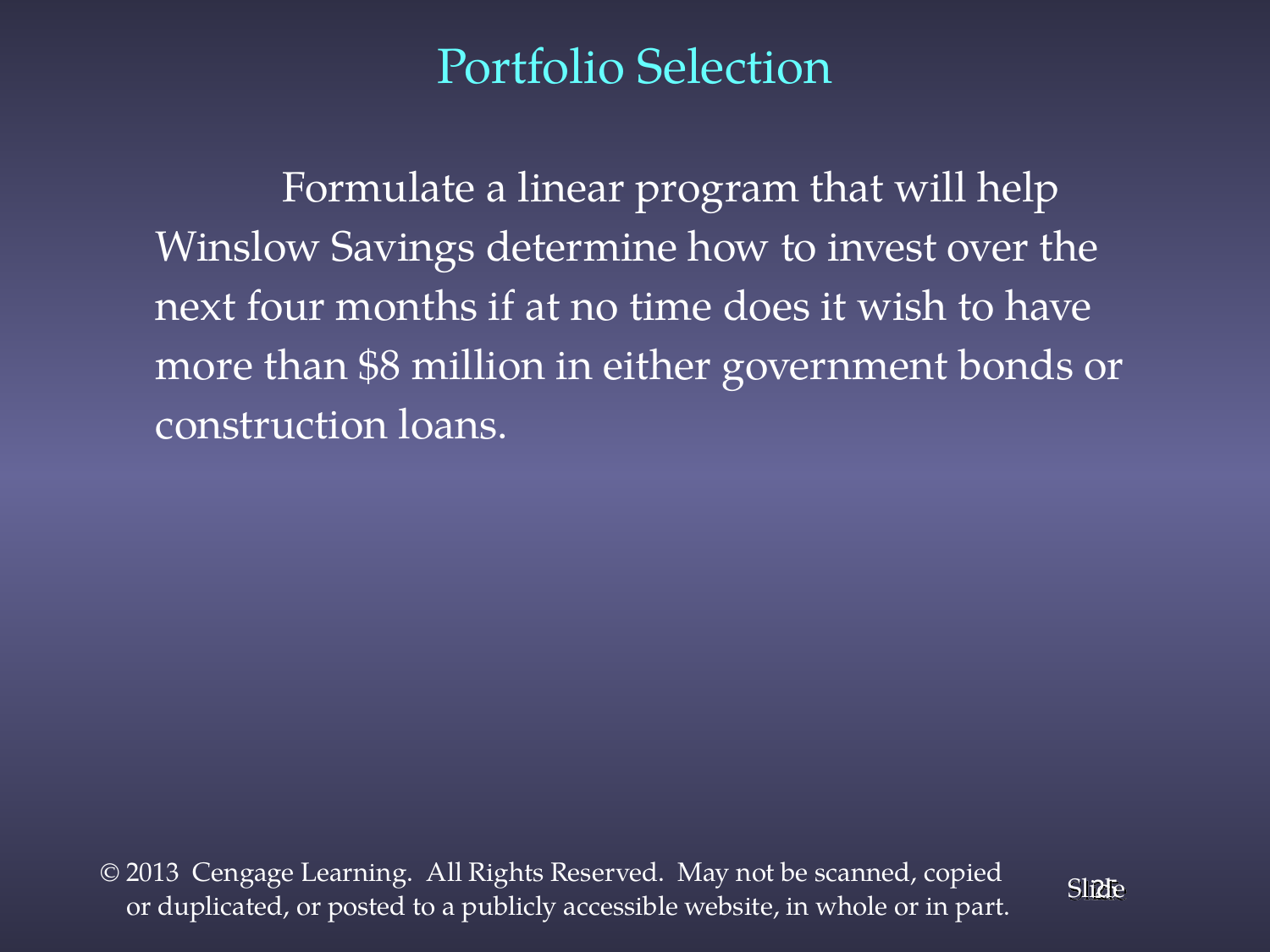

# Portfolio Selection
		Formulate a linear program that will help
	Winslow Savings determine how to invest over the
	next four months if at no time does it wish to have
	more than $8 million in either government bonds or
	construction loans.